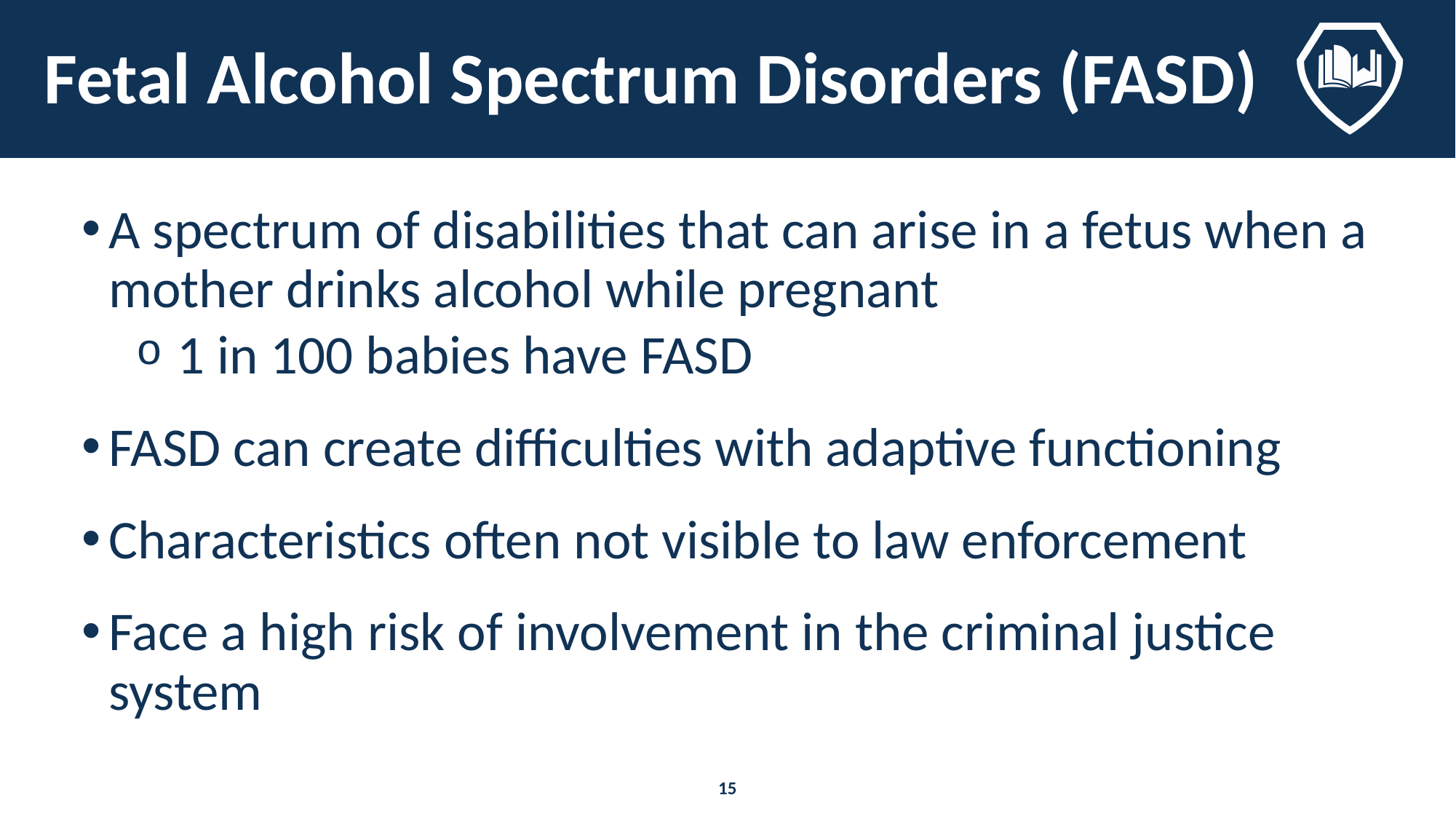

# Fetal Alcohol Spectrum Disorders (FASD)
A spectrum of disabilities that can arise in a fetus when a mother drinks alcohol while pregnant
1 in 100 babies have FASD
FASD can create difficulties with adaptive functioning
Characteristics often not visible to law enforcement
Face a high risk of involvement in the criminal justice system